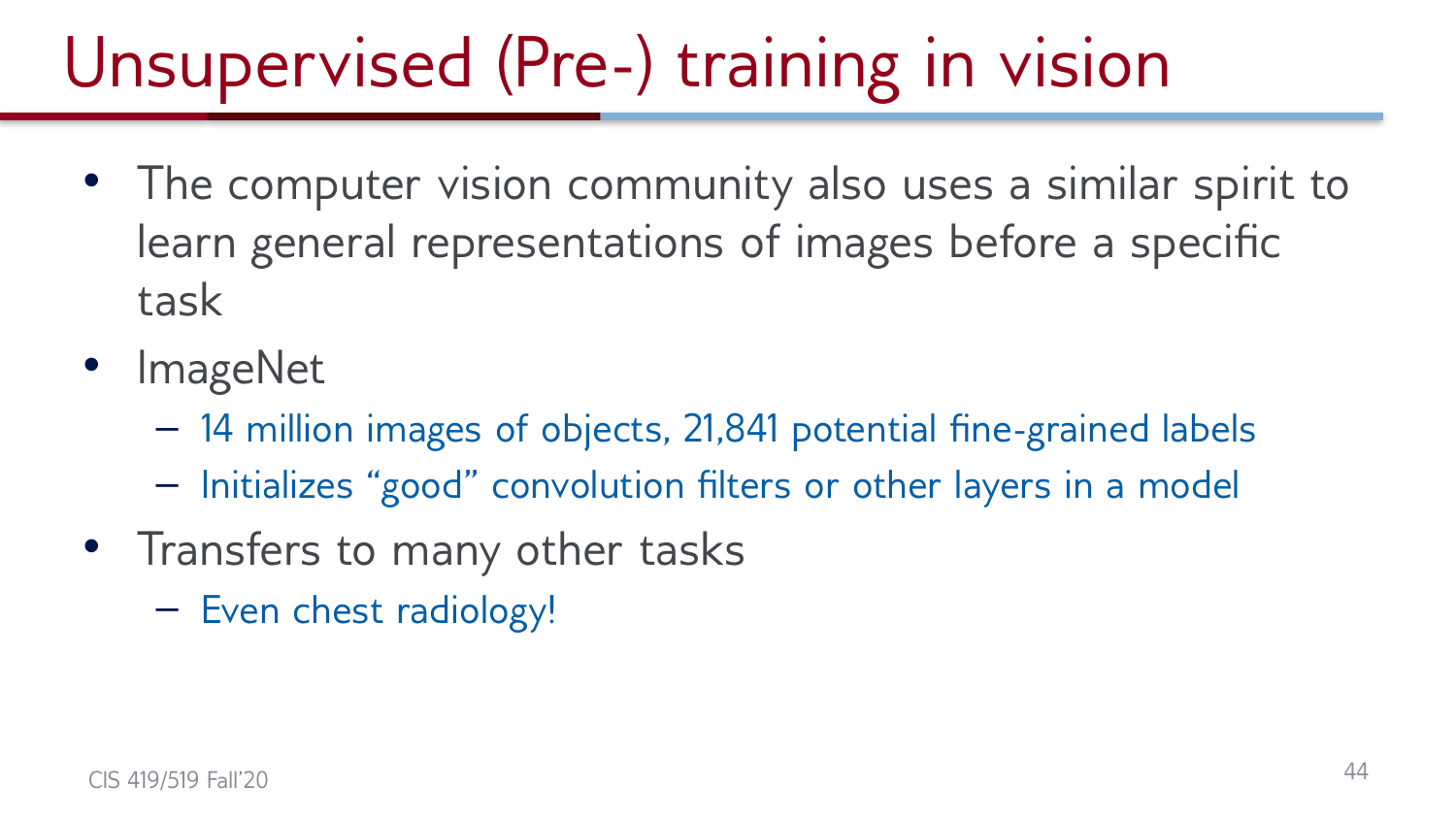

# Unsupervised (Pre-) training in vision
The computer vision community also uses a similar spirit to learn general representations of images before a specific task
ImageNet
14 million images of objects, 21,841 potential fine-grained labels
Initializes “good” convolution filters or other layers in a model
Transfers to many other tasks
Even chest radiology!

44